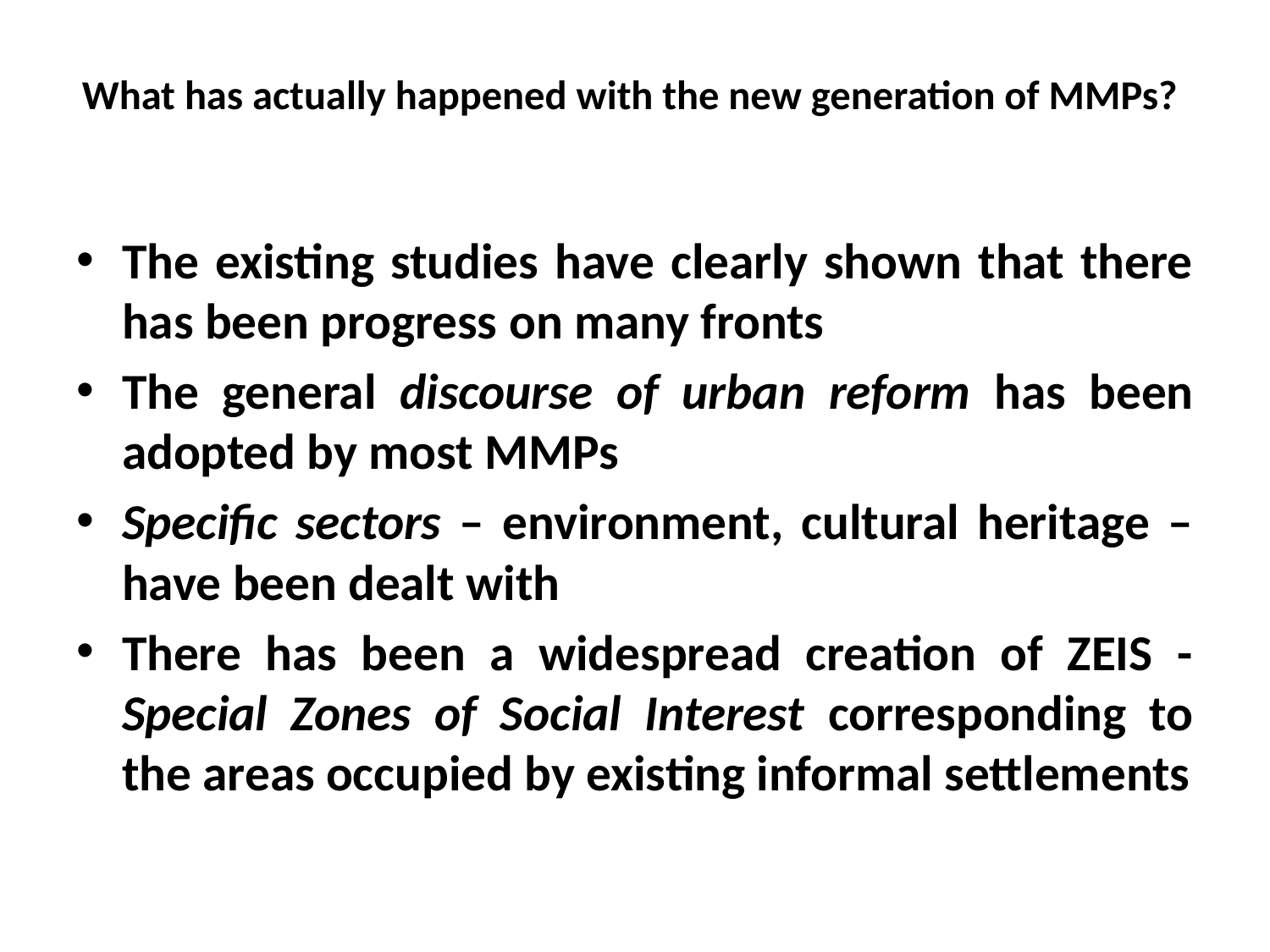

# What has actually happened with the new generation of MMPs?
The existing studies have clearly shown that there has been progress on many fronts
The general discourse of urban reform has been adopted by most MMPs
Specific sectors – environment, cultural heritage – have been dealt with
There has been a widespread creation of ZEIS - Special Zones of Social Interest corresponding to the areas occupied by existing informal settlements